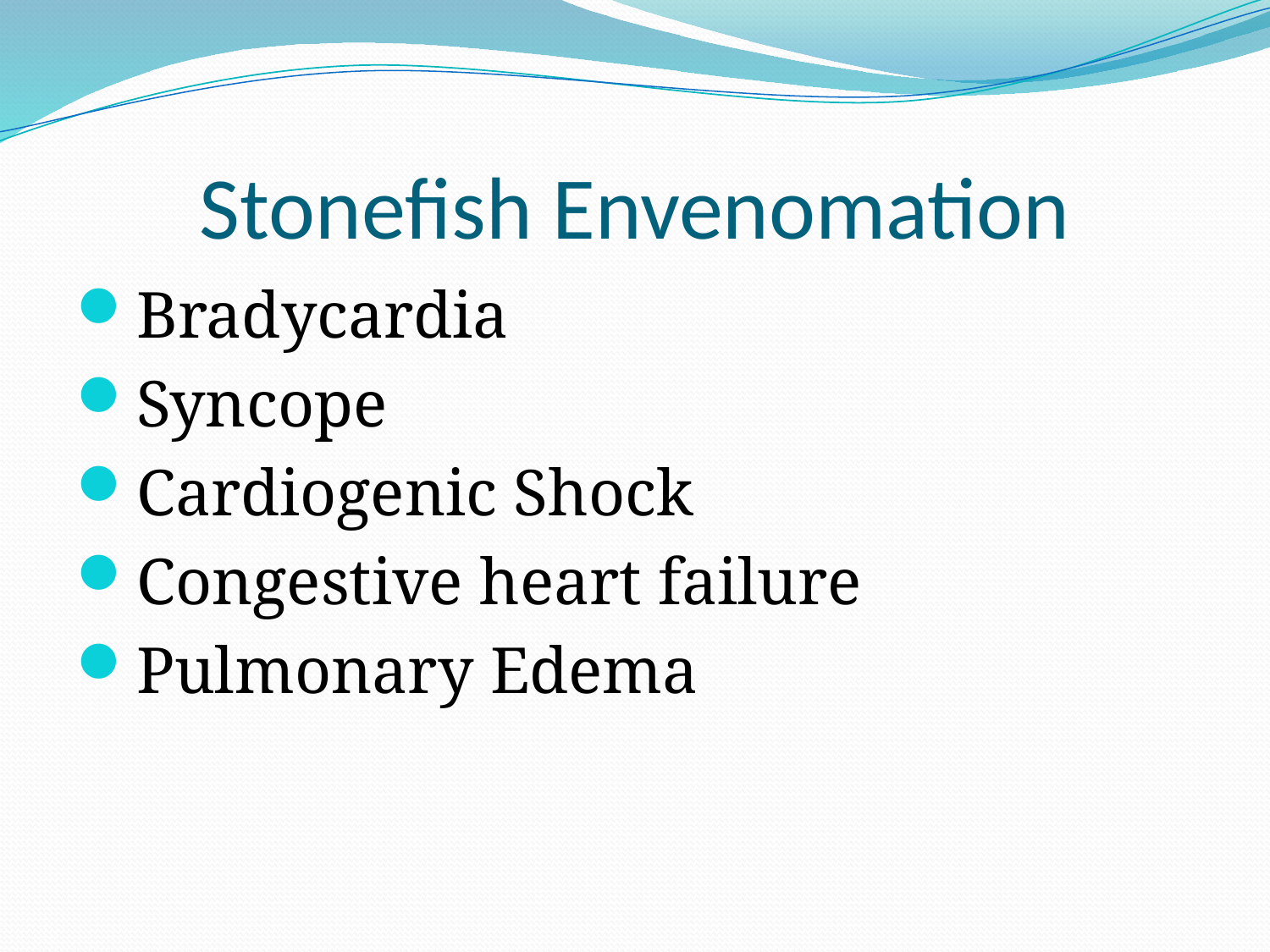

# Stonefish Envenomation
Bradycardia
Syncope
Cardiogenic Shock
Congestive heart failure
Pulmonary Edema